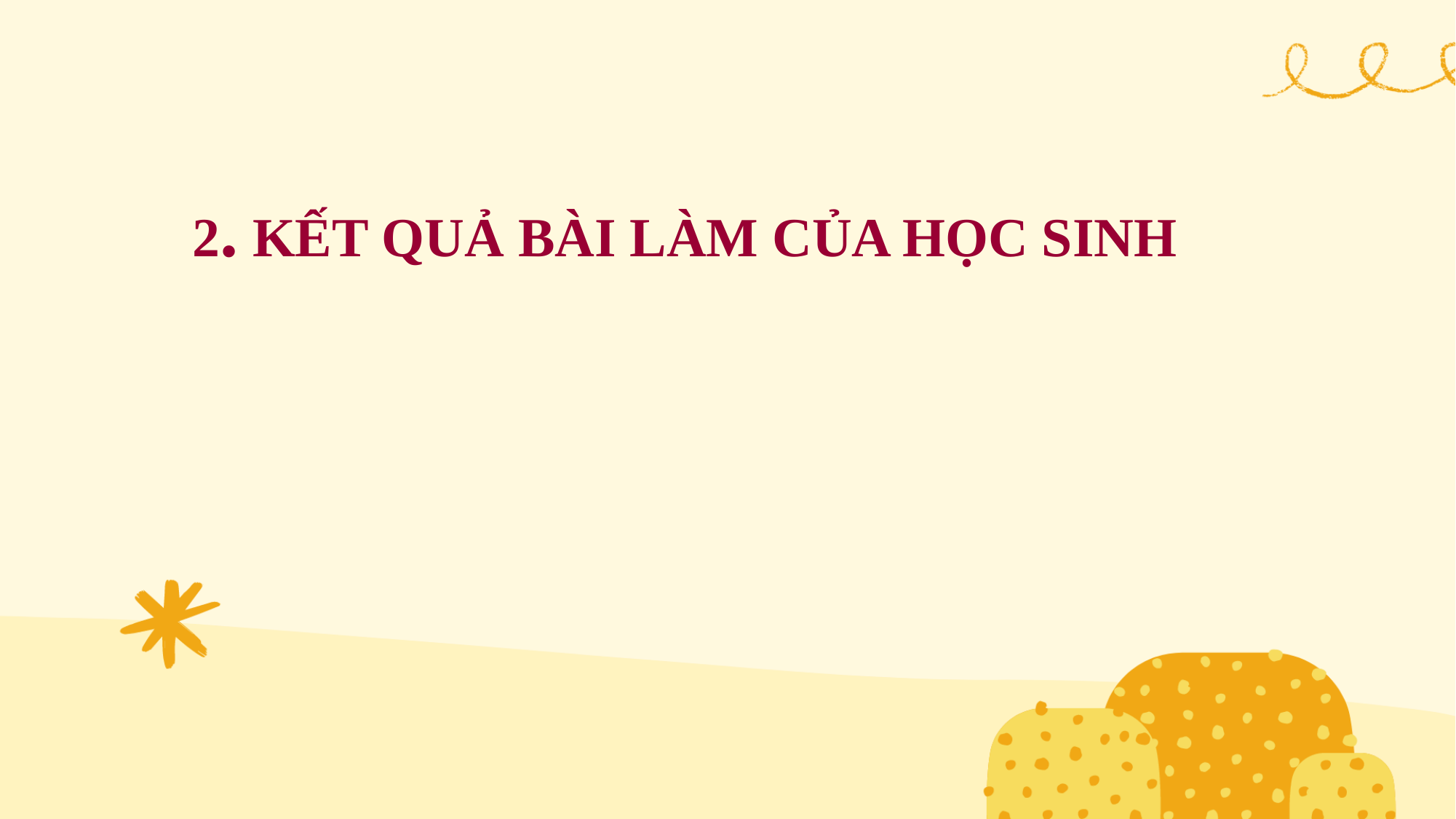

# 2. KẾT QUẢ BÀI LÀM CỦA HỌC SINH